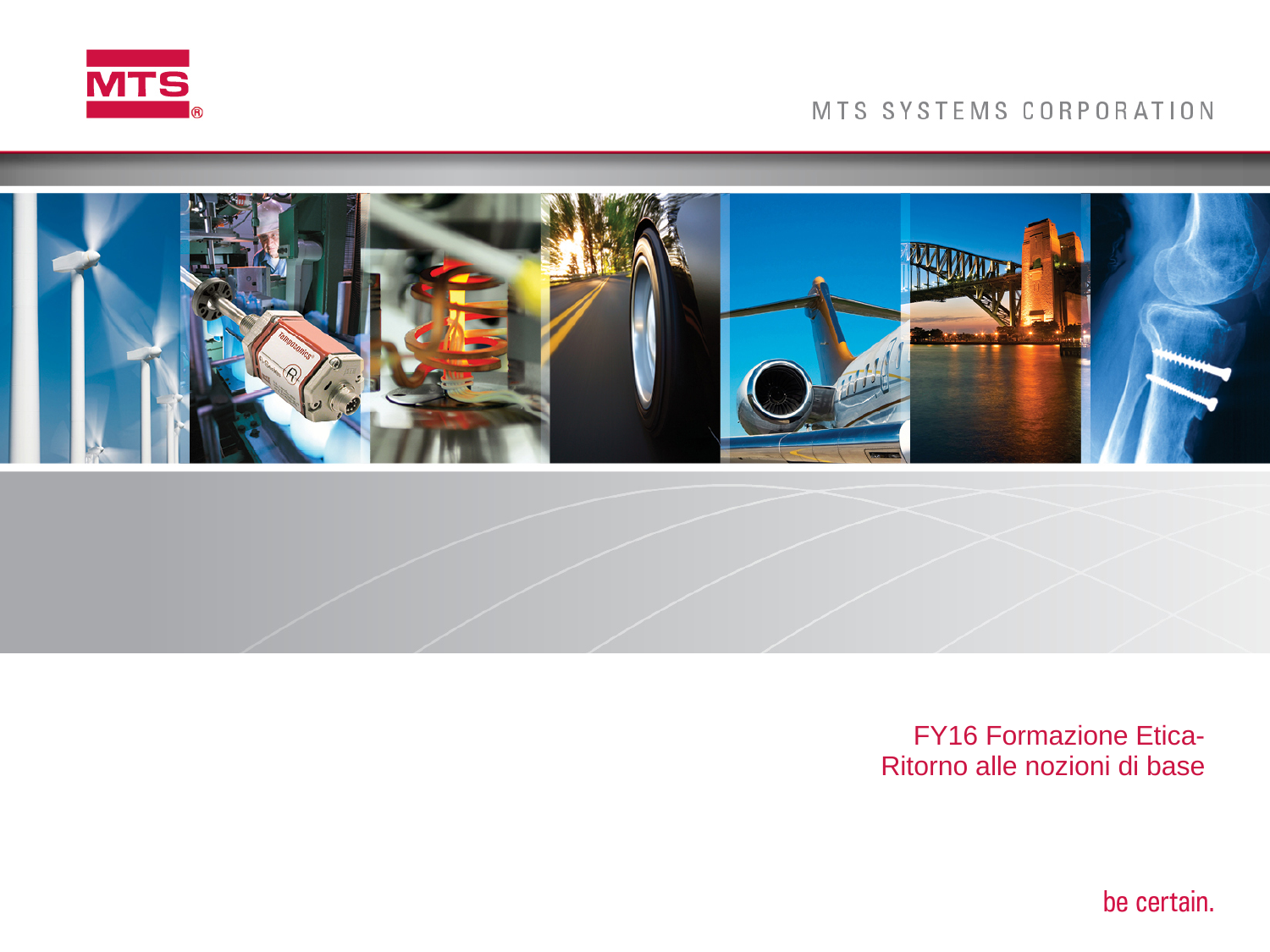

# FY16 Formazione Etica- Ritorno alle nozioni di base